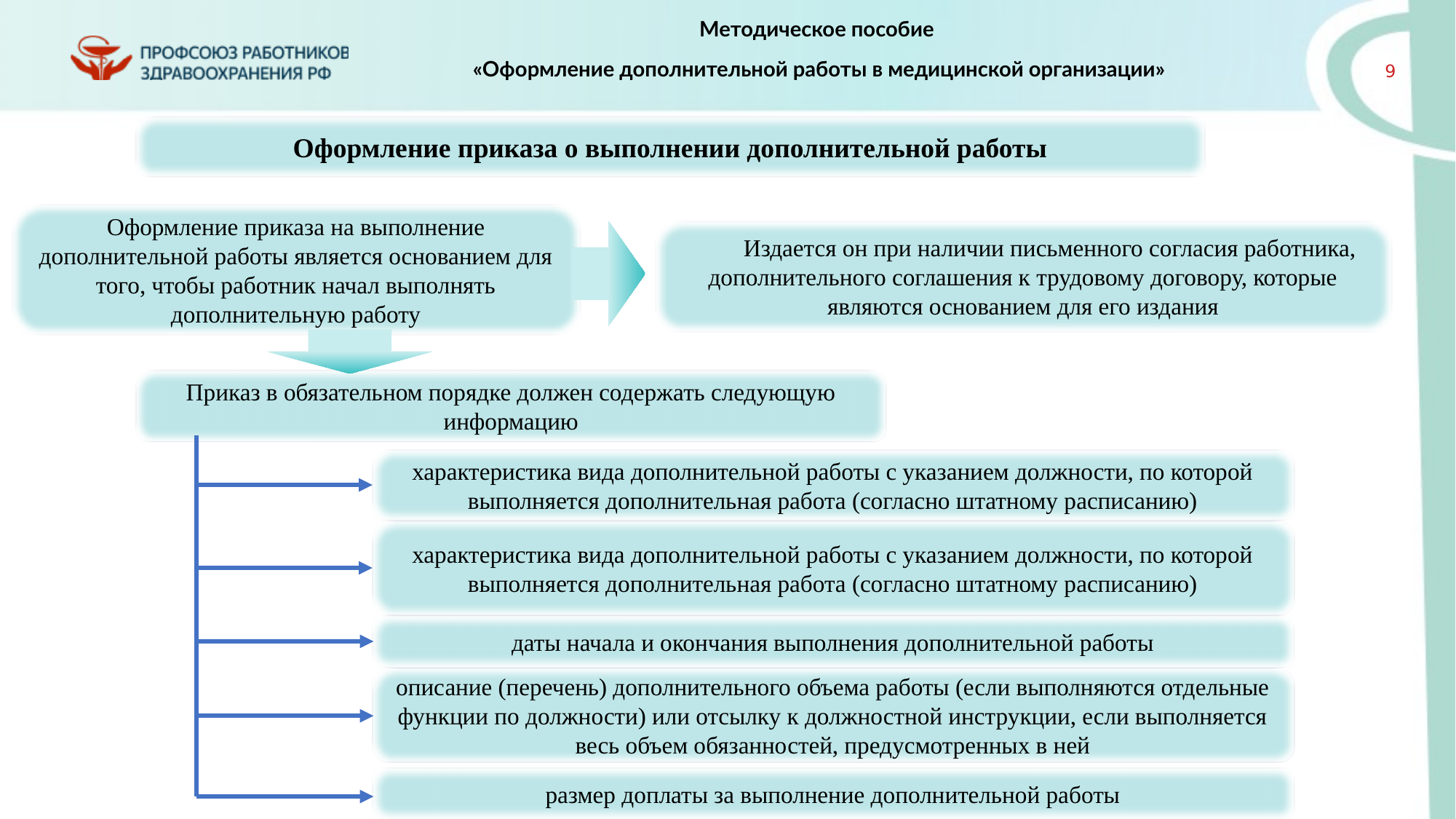

Оформление приказа о выполнении дополнительной работы
Оформление приказа на выполнение дополнительной работы является основанием для того, чтобы работник начал выполнять дополнительную работу
Издается он при наличии письменного согласия работника, дополнительного соглашения к трудовому договору, которые являются основанием для его издания

Приказ в обязательном порядке должен содержать следующую информацию
характеристика вида дополнительной работы с указанием должности, по которой выполняется дополнительная работа (согласно штатному расписанию)
характеристика вида дополнительной работы с указанием должности, по которой выполняется дополнительная работа (согласно штатному расписанию)
даты начала и окончания выполнения дополнительной работы
описание (перечень) дополнительного объема работы (если выполняются отдельные функции по должности) или отсылку к должностной инструкции, если выполняется весь объем обязанностей, предусмотренных в ней
размер доплаты за выполнение дополнительной работы